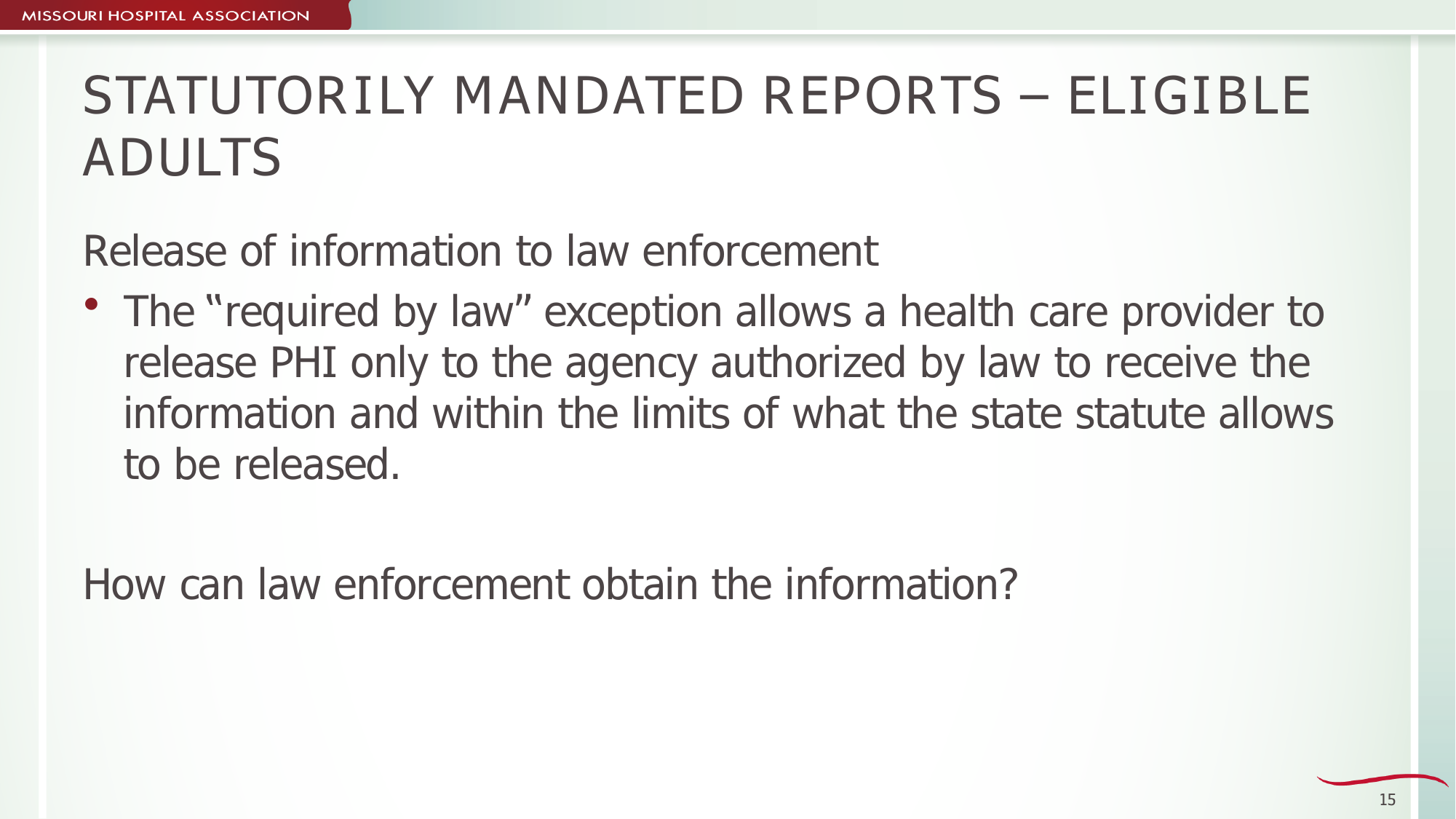

# STATUTORILY MANDATED REPORTS – ELIGIBLE ADULTS
Release of information to law enforcement
The “required by law” exception allows a health care provider to release PHI only to the agency authorized by law to receive the information and within the limits of what the state statute allows to be released.

How can law enforcement obtain the information?
15